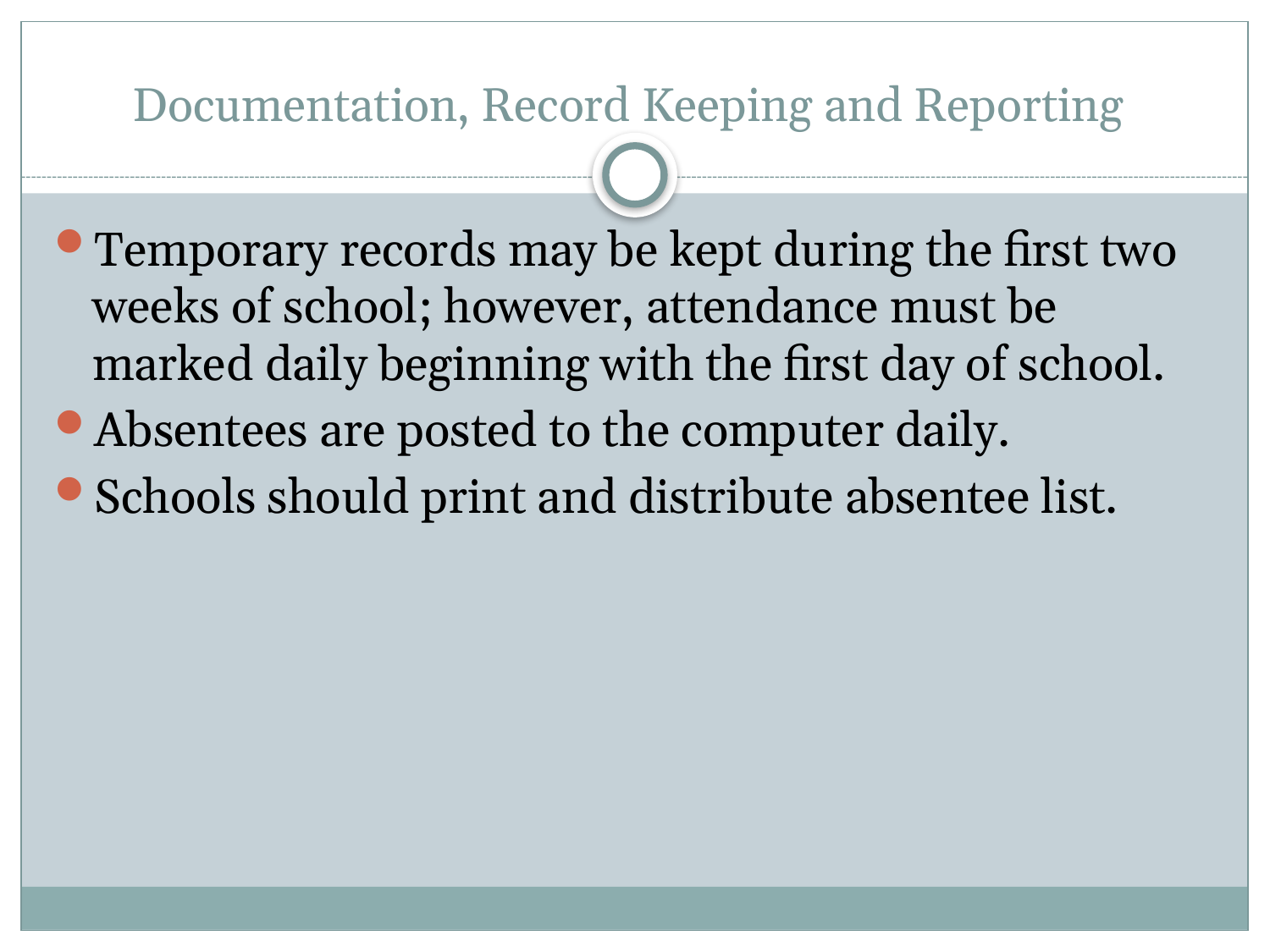

# Documentation, Record Keeping and Reporting
Temporary records may be kept during the first two weeks of school; however, attendance must be marked daily beginning with the first day of school.
Absentees are posted to the computer daily.
Schools should print and distribute absentee list.